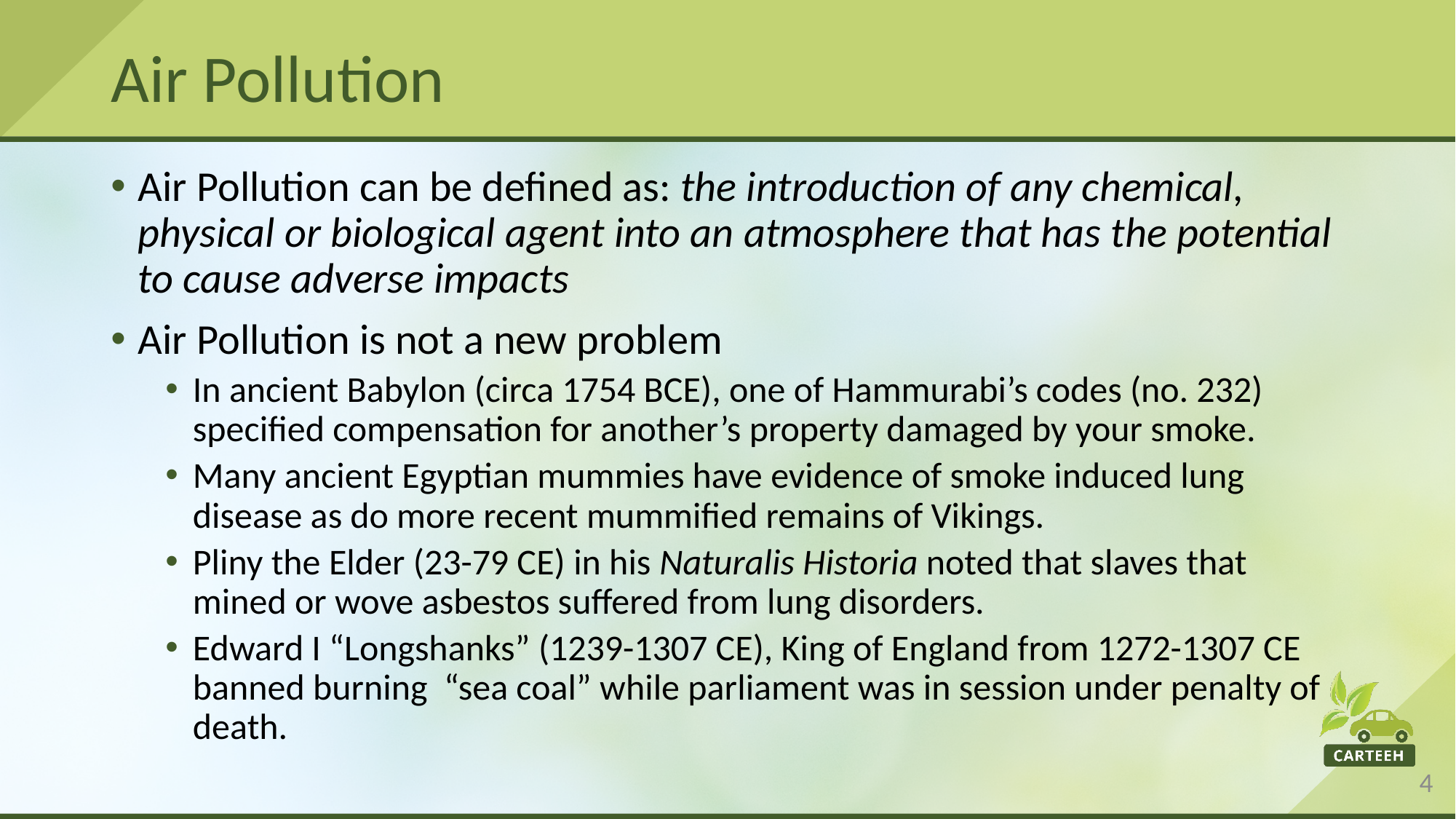

# Air Pollution
Air Pollution can be defined as: the introduction of any chemical, physical or biological agent into an atmosphere that has the potential to cause adverse impacts
Air Pollution is not a new problem
In ancient Babylon (circa 1754 BCE), one of Hammurabi’s codes (no. 232) specified compensation for another’s property damaged by your smoke.
Many ancient Egyptian mummies have evidence of smoke induced lung disease as do more recent mummified remains of Vikings.
Pliny the Elder (23-79 CE) in his Naturalis Historia noted that slaves that mined or wove asbestos suffered from lung disorders.
Edward I “Longshanks” (1239-1307 CE), King of England from 1272-1307 CE banned burning  “sea coal” while parliament was in session under penalty of death.